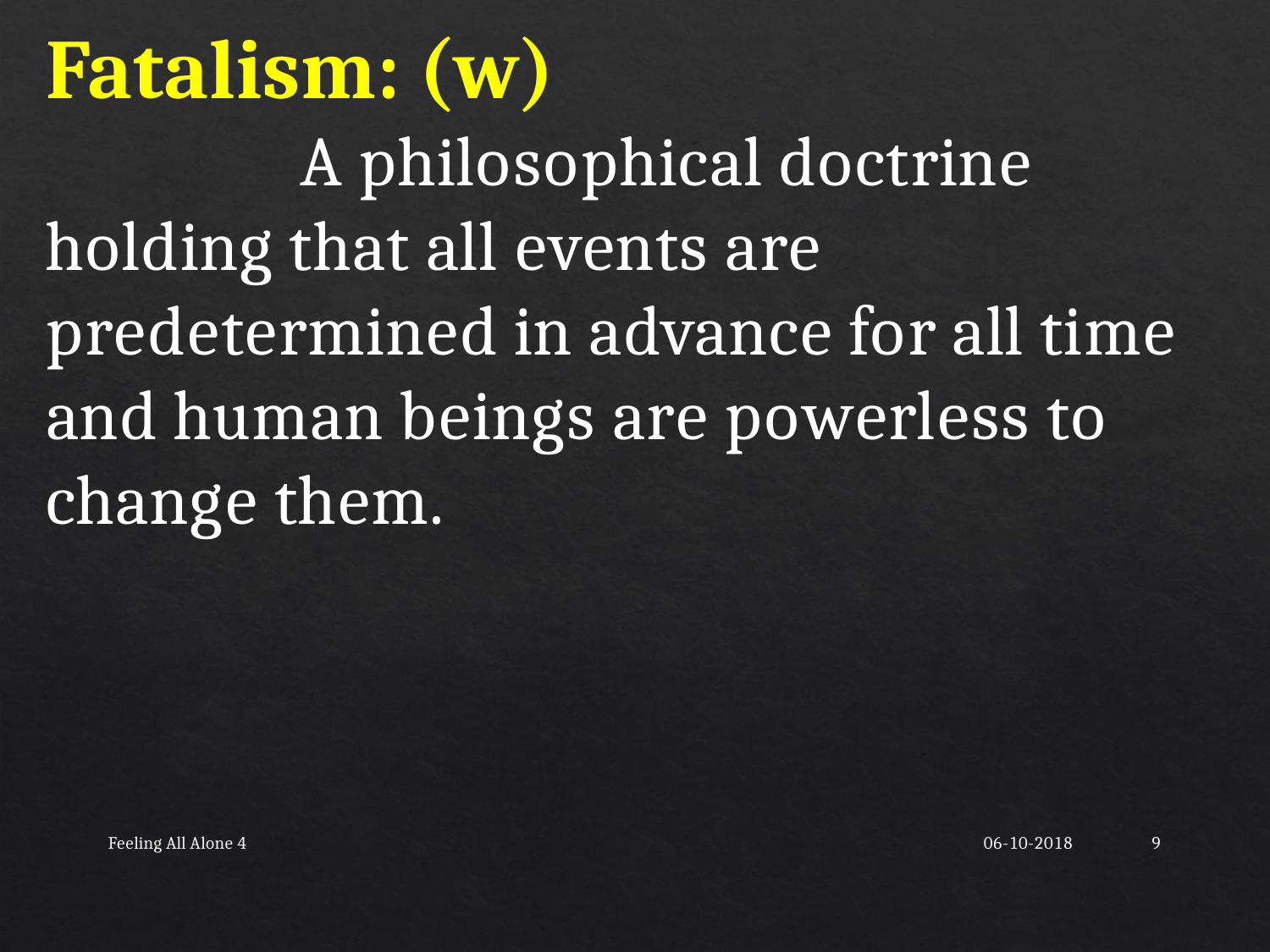

Fatalism: (w)
		A philosophical doctrine holding that all events are predetermined in advance for all time and human beings are powerless to change them.
Feeling All Alone 4
06-10-2018
9